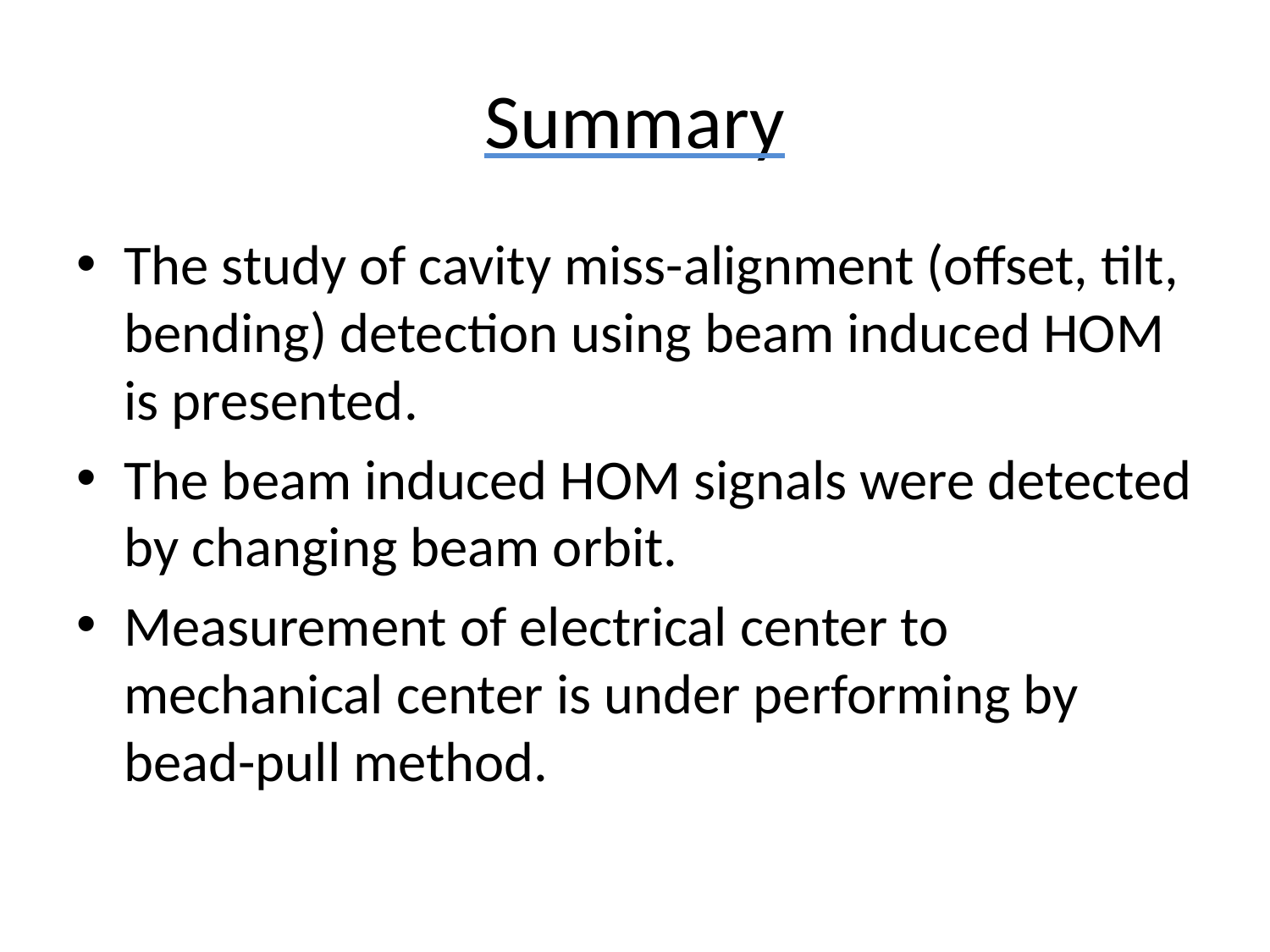

# Summary
The study of cavity miss-alignment (offset, tilt, bending) detection using beam induced HOM is presented.
The beam induced HOM signals were detected by changing beam orbit.
Measurement of electrical center to mechanical center is under performing by bead-pull method.